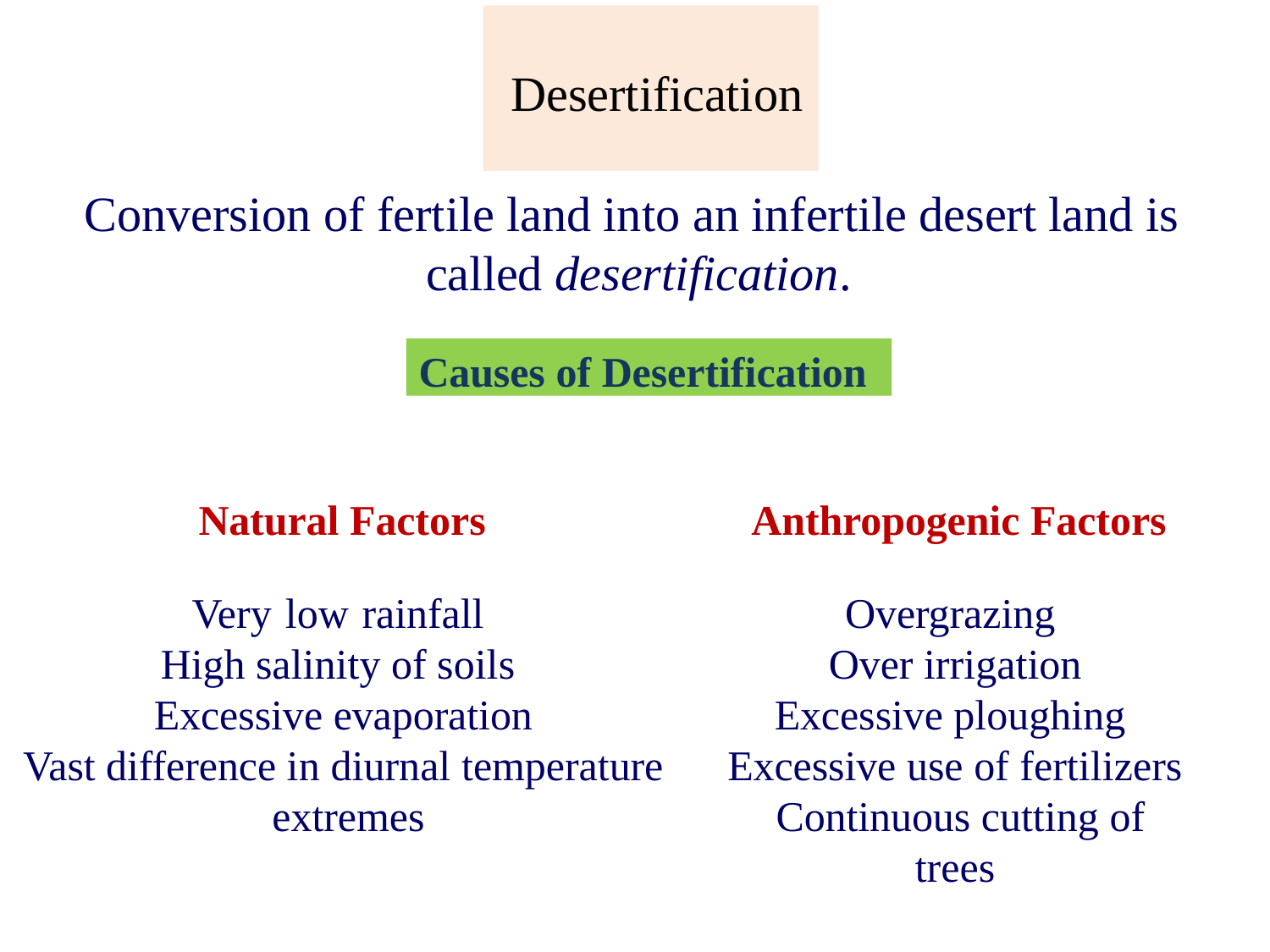

# Desertification
Conversion of fertile land into an infertile desert land is  called desertification.
Causes of Desertification
Natural Factors
Anthropogenic Factors
Very low rainfall  High salinity of soils  Excessive evaporation
Vast difference in diurnal temperature  extremes
Overgrazing  Over irrigation
Excessive ploughing  Excessive use of fertilizers  Continuous cutting of trees